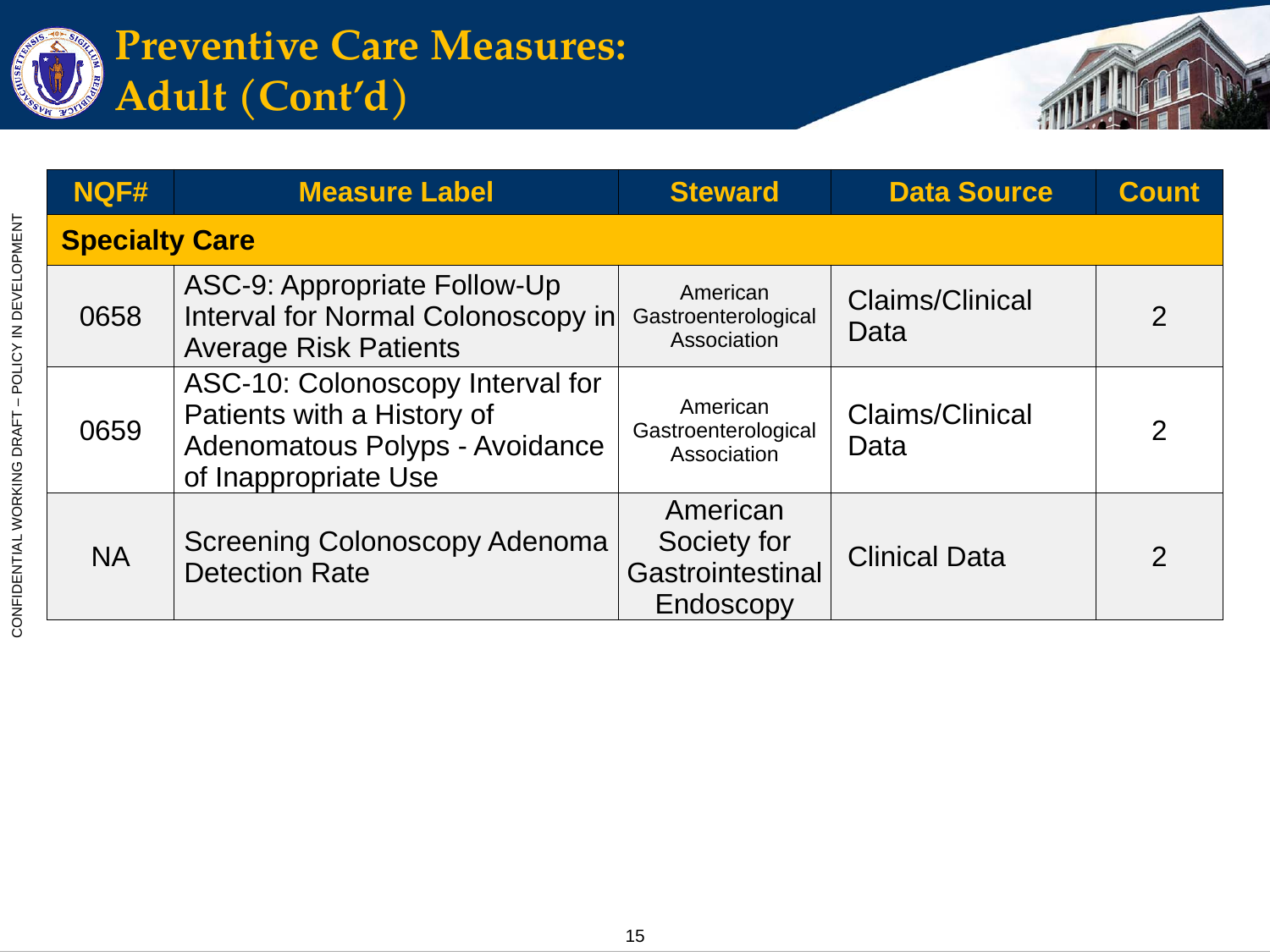

# Preventive Care Measures: Adult (Cont’d)
| NQF# | Measure Label | Steward | Data Source | Count |
| --- | --- | --- | --- | --- |
| Specialty Care |  |  |  |  |
| 0658 | ASC-9: Appropriate Follow-Up Interval for Normal Colonoscopy in Average Risk Patients | American Gastroenterological Association | Claims/Clinical Data | 2 |
| 0659 | ASC-10: Colonoscopy Interval for Patients with a History of Adenomatous Polyps - Avoidance of Inappropriate Use | American Gastroenterological Association | Claims/Clinical Data | 2 |
| NA | Screening Colonoscopy Adenoma Detection Rate | American Society for Gastrointestinal Endoscopy | Clinical Data | 2 |